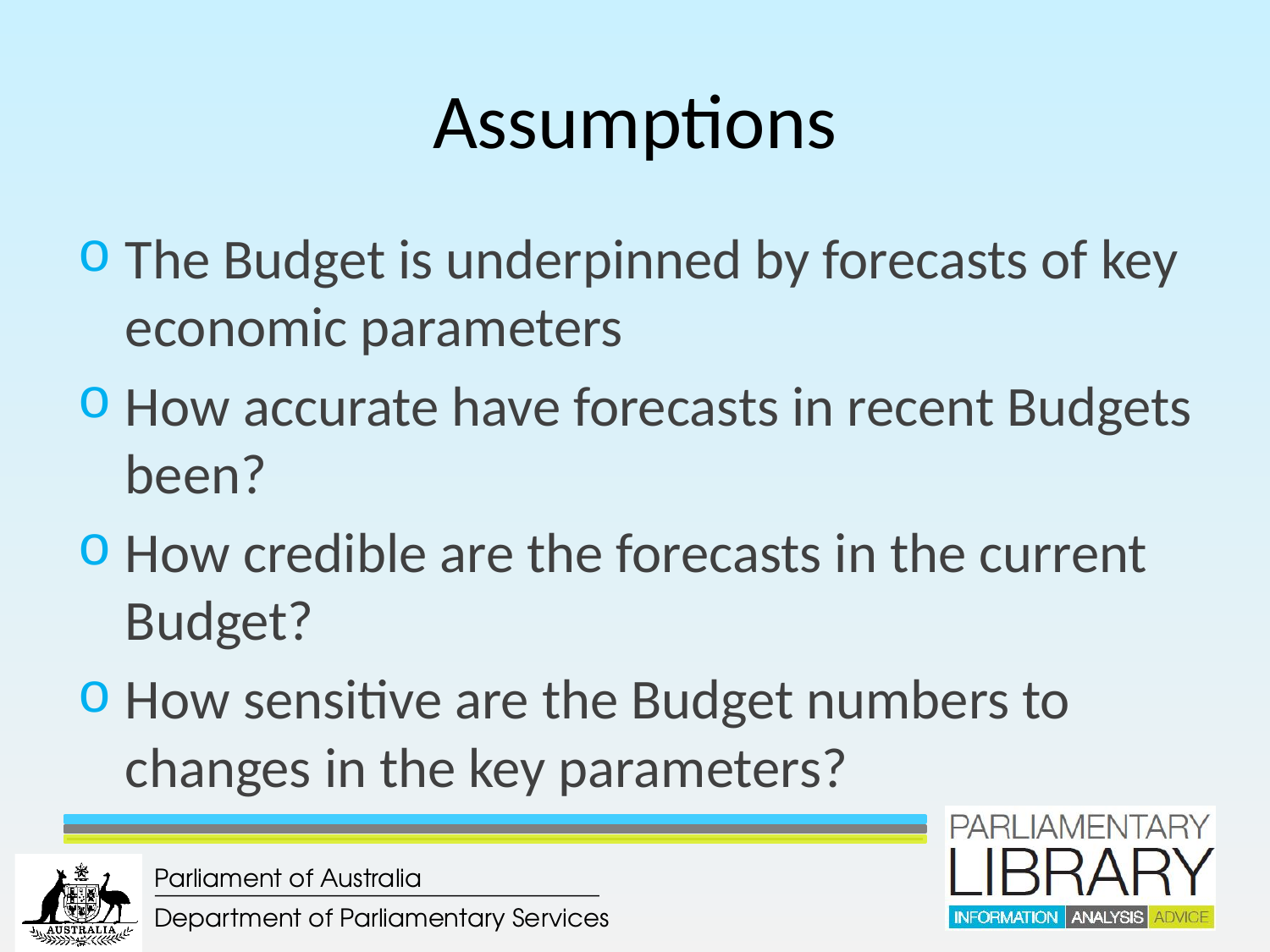

# Assumptions
The Budget is underpinned by forecasts of key economic parameters
How accurate have forecasts in recent Budgets been?
How credible are the forecasts in the current Budget?
How sensitive are the Budget numbers to changes in the key parameters?